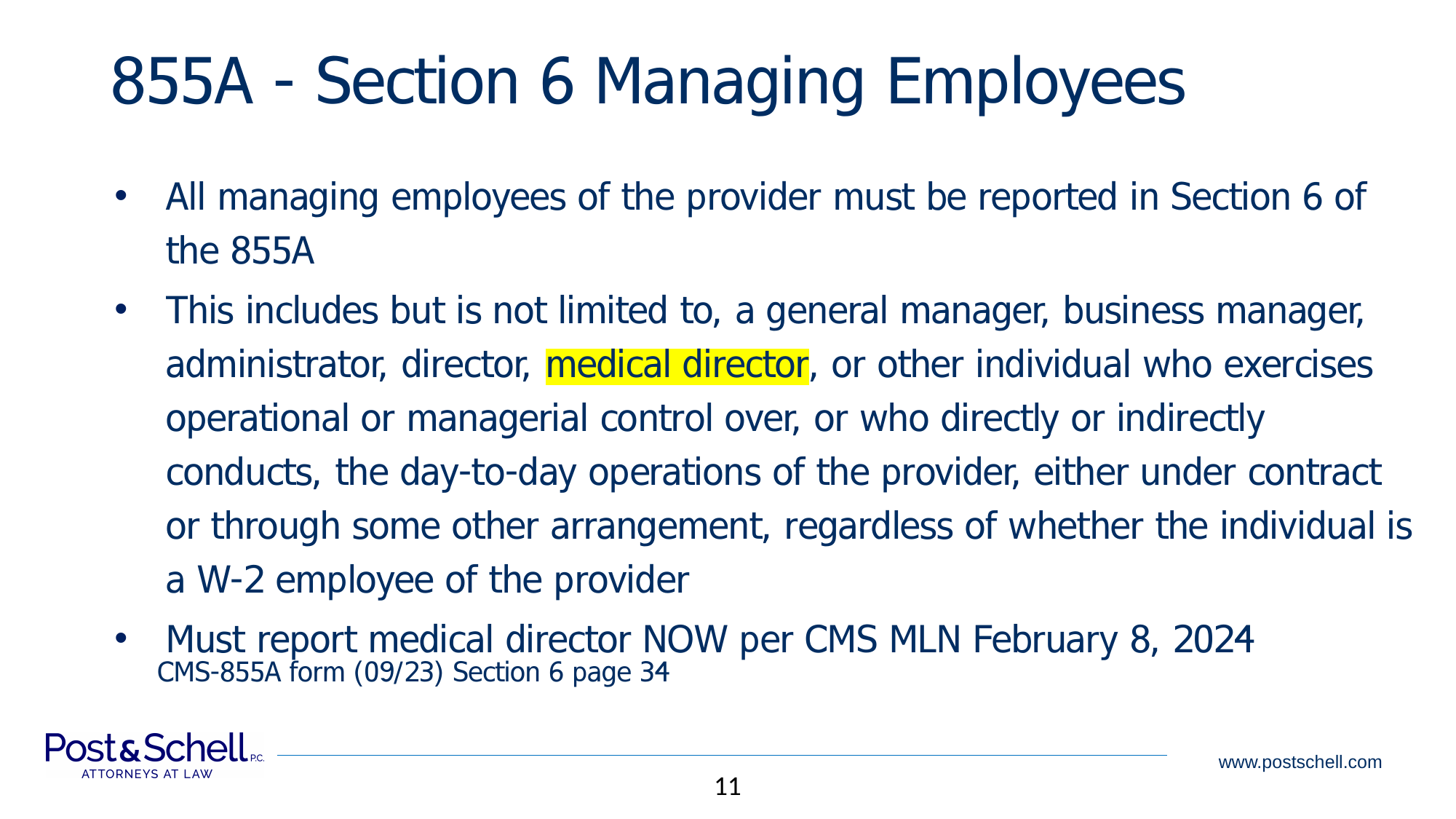

# 855A - Section 6 Managing Employees
All managing employees of the provider must be reported in Section 6 of the 855A
This includes but is not limited to, a general manager, business manager, administrator, director, medical director, or other individual who exercises operational or managerial control over, or who directly or indirectly conducts, the day-to-day operations of the provider, either under contract or through some other arrangement, regardless of whether the individual is a W-2 employee of the provider
Must report medical director NOW per CMS MLN February 8, 2024

CMS-855A form (09/23) Section 6 page 34
11